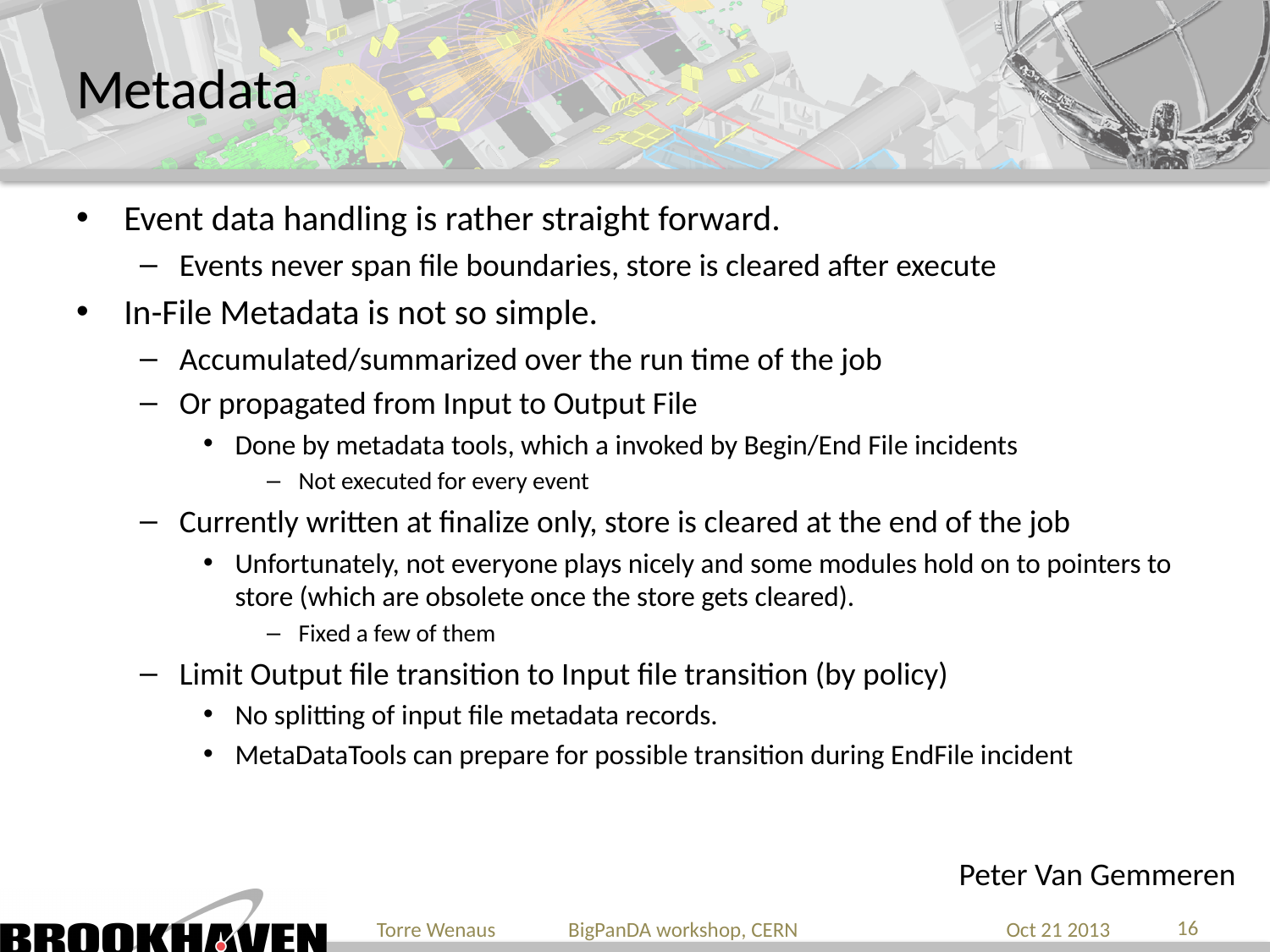

# Metadata
Event data handling is rather straight forward.
Events never span file boundaries, store is cleared after execute
In-File Metadata is not so simple.
Accumulated/summarized over the run time of the job
Or propagated from Input to Output File
Done by metadata tools, which a invoked by Begin/End File incidents
Not executed for every event
Currently written at finalize only, store is cleared at the end of the job
Unfortunately, not everyone plays nicely and some modules hold on to pointers to store (which are obsolete once the store gets cleared).
Fixed a few of them
Limit Output file transition to Input file transition (by policy)
No splitting of input file metadata records.
MetaDataTools can prepare for possible transition during EndFile incident
Peter Van Gemmeren
16
Torre Wenaus               BigPanDA workshop, CERN
Oct 21 2013